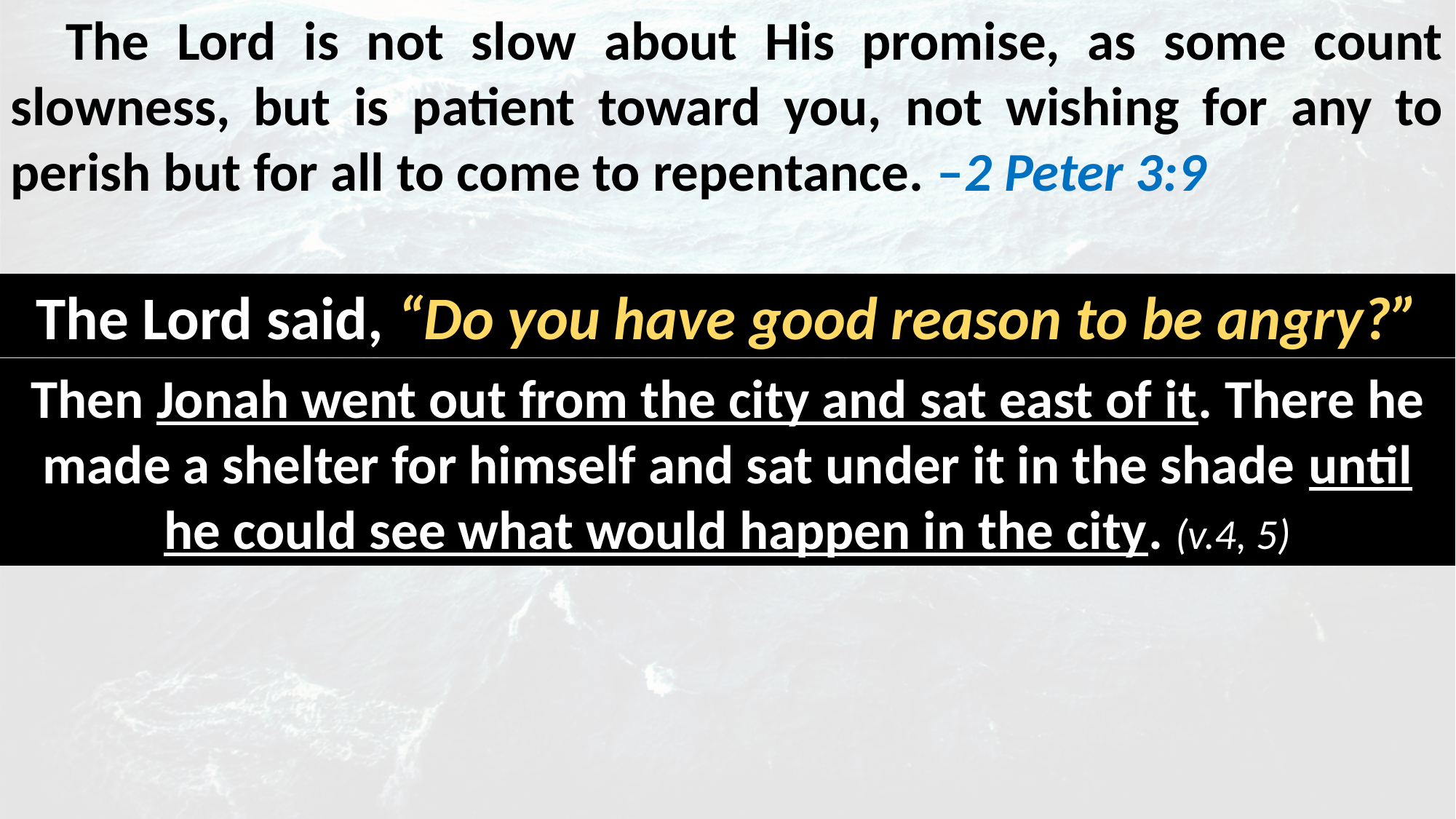

The Lord is not slow about His promise, as some count slowness, but is patient toward you, not wishing for any to perish but for all to come to repentance. –2 Peter 3:9
The Lord said, “Do you have good reason to be angry?”
Then Jonah went out from the city and sat east of it. There he made a shelter for himself and sat under it in the shade until he could see what would happen in the city. (v.4, 5)